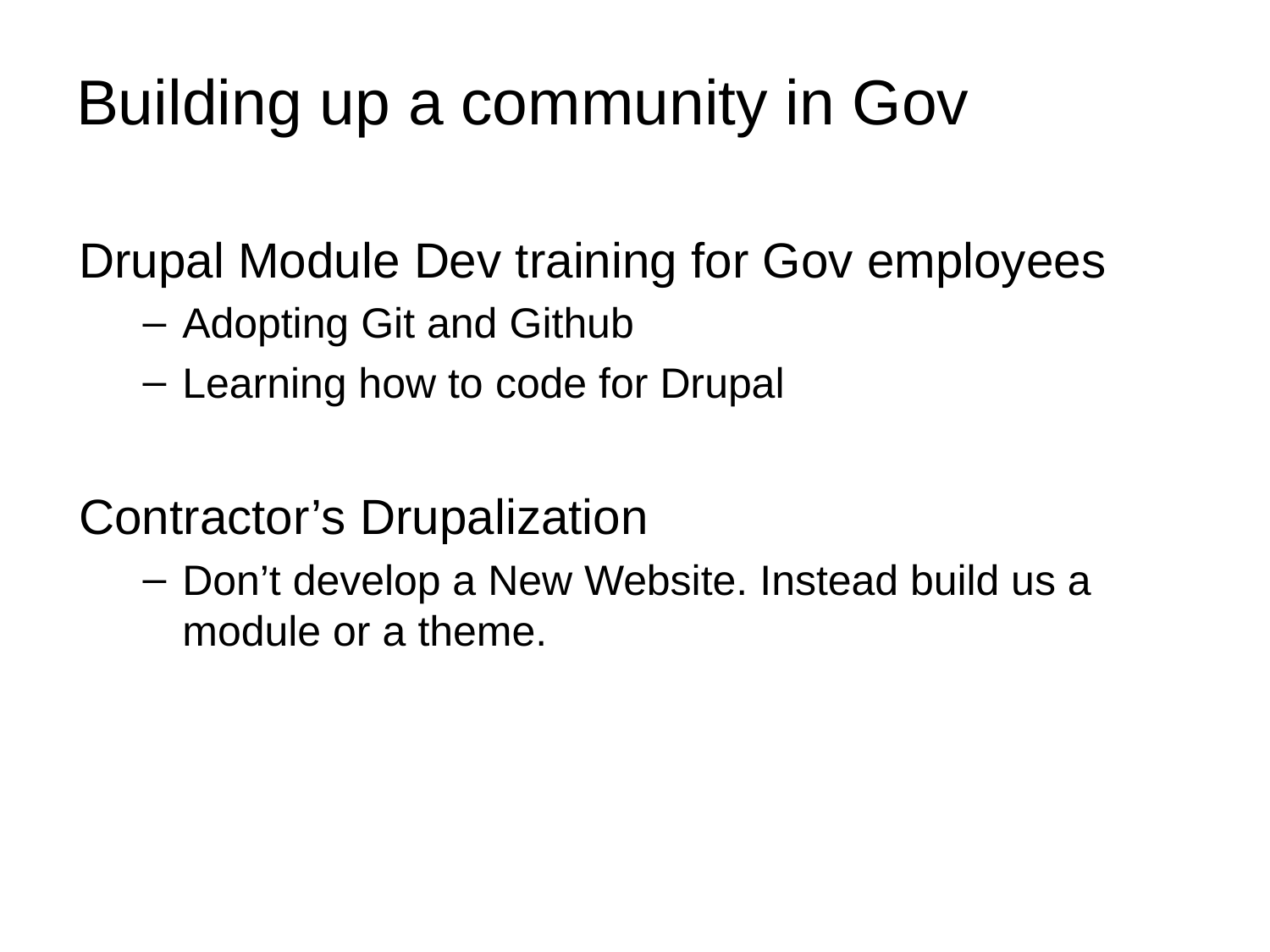

# Building up a community in Gov
Drupal Module Dev training for Gov employees
Adopting Git and Github
Learning how to code for Drupal

Contractor’s Drupalization
Don’t develop a New Website. Instead build us a module or a theme.